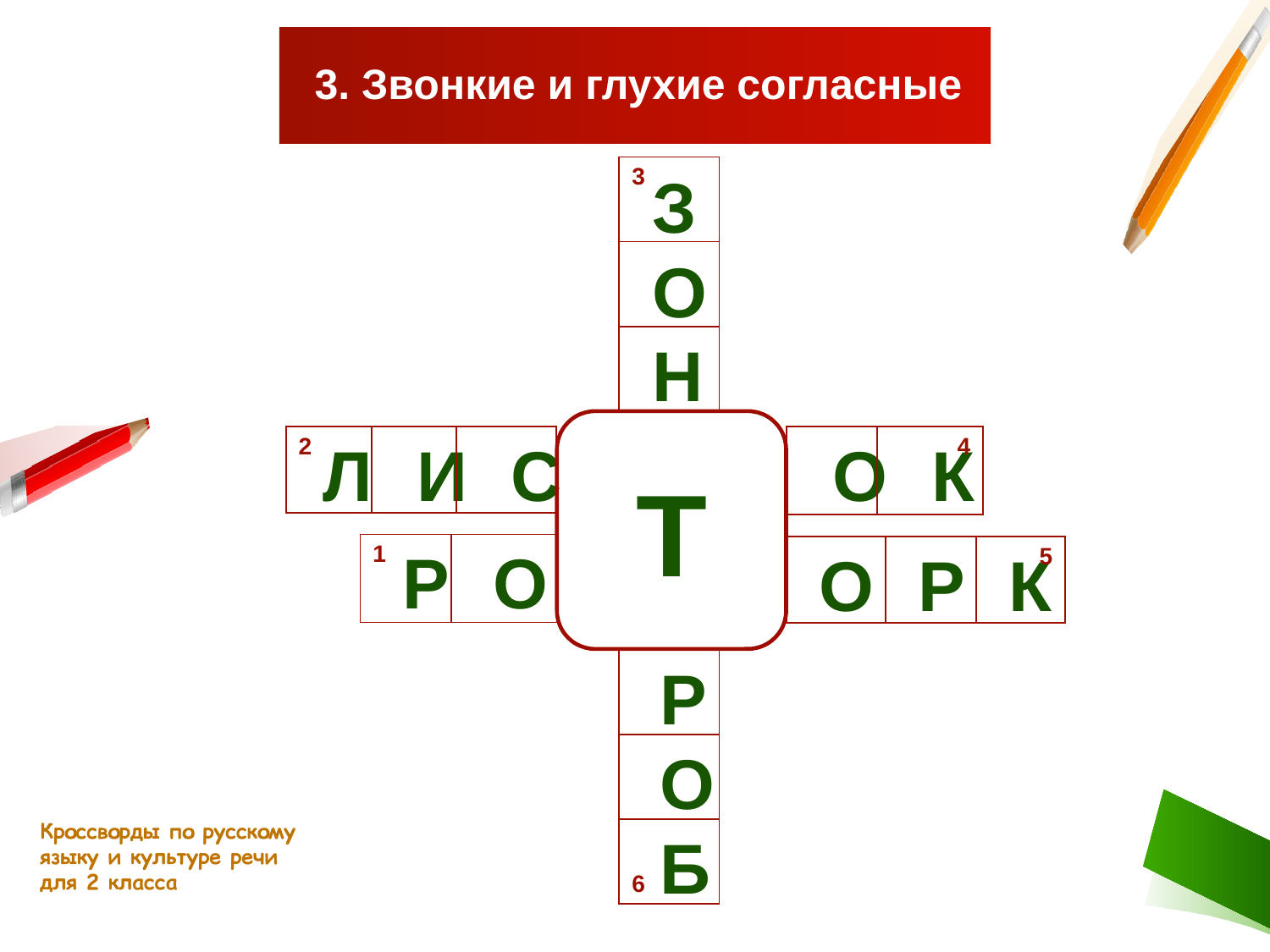

# 3. Звонкие и глухие согласные
ЗОН
| 3 |
| --- |
|  |
|  |
Т
ЛИС
ОК
| 2 |  |  |
| --- | --- | --- |
|  | 4 |
| --- | --- |
РО
| 1 |  |
| --- | --- |
ОРК
|  |  | 5 |
| --- | --- | --- |
РОБ
|  |
| --- |
|  |
| 6 |
Кроссворды по русскому языку и культуре речи для 2 класса